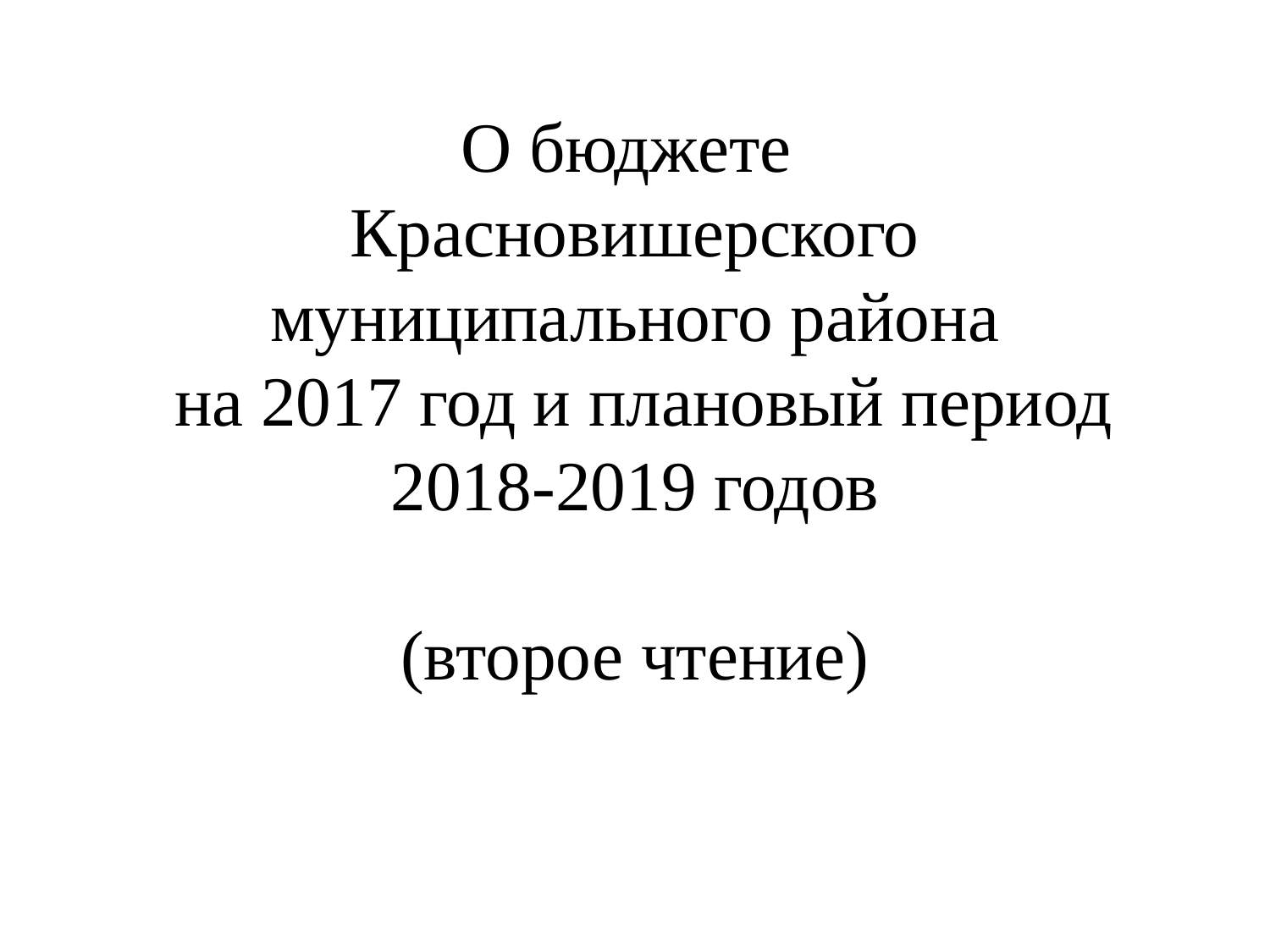

# О бюджете Красновишерского муниципального района на 2017 год и плановый период 2018-2019 годов (второе чтение)